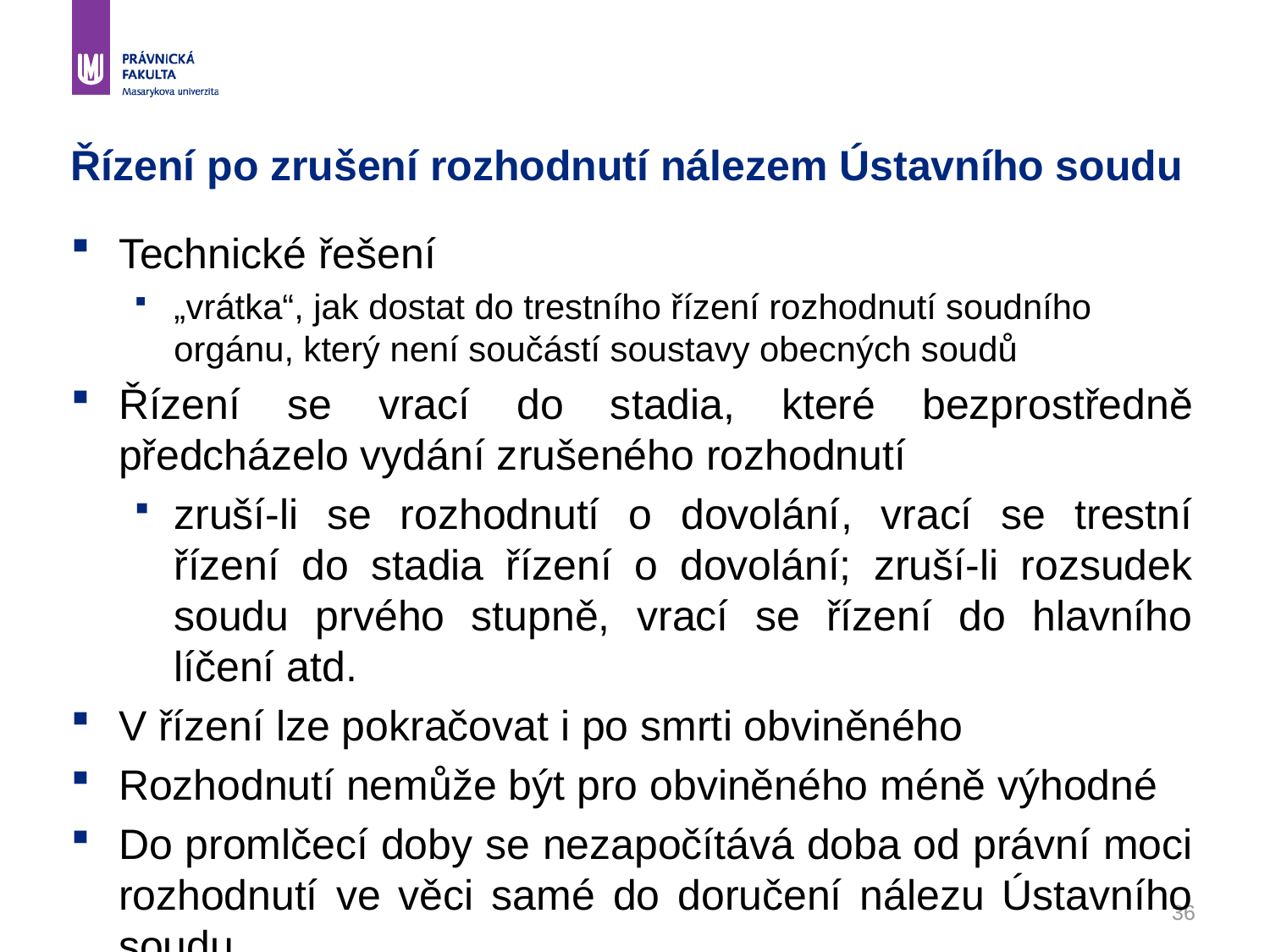

# Řízení po zrušení rozhodnutí nálezem Ústavního soudu
Technické řešení
„vrátka“, jak dostat do trestního řízení rozhodnutí soudního orgánu, který není součástí soustavy obecných soudů
Řízení se vrací do stadia, které bezprostředně předcházelo vydání zrušeného rozhodnutí
zruší-li se rozhodnutí o dovolání, vrací se trestní řízení do stadia řízení o dovolání; zruší-li rozsudek soudu prvého stupně, vrací se řízení do hlavního líčení atd.
V řízení lze pokračovat i po smrti obviněného
Rozhodnutí nemůže být pro obviněného méně výhodné
Do promlčecí doby se nezapočítává doba od právní moci rozhodnutí ve věci samé do doručení nálezu Ústavního soudu
36